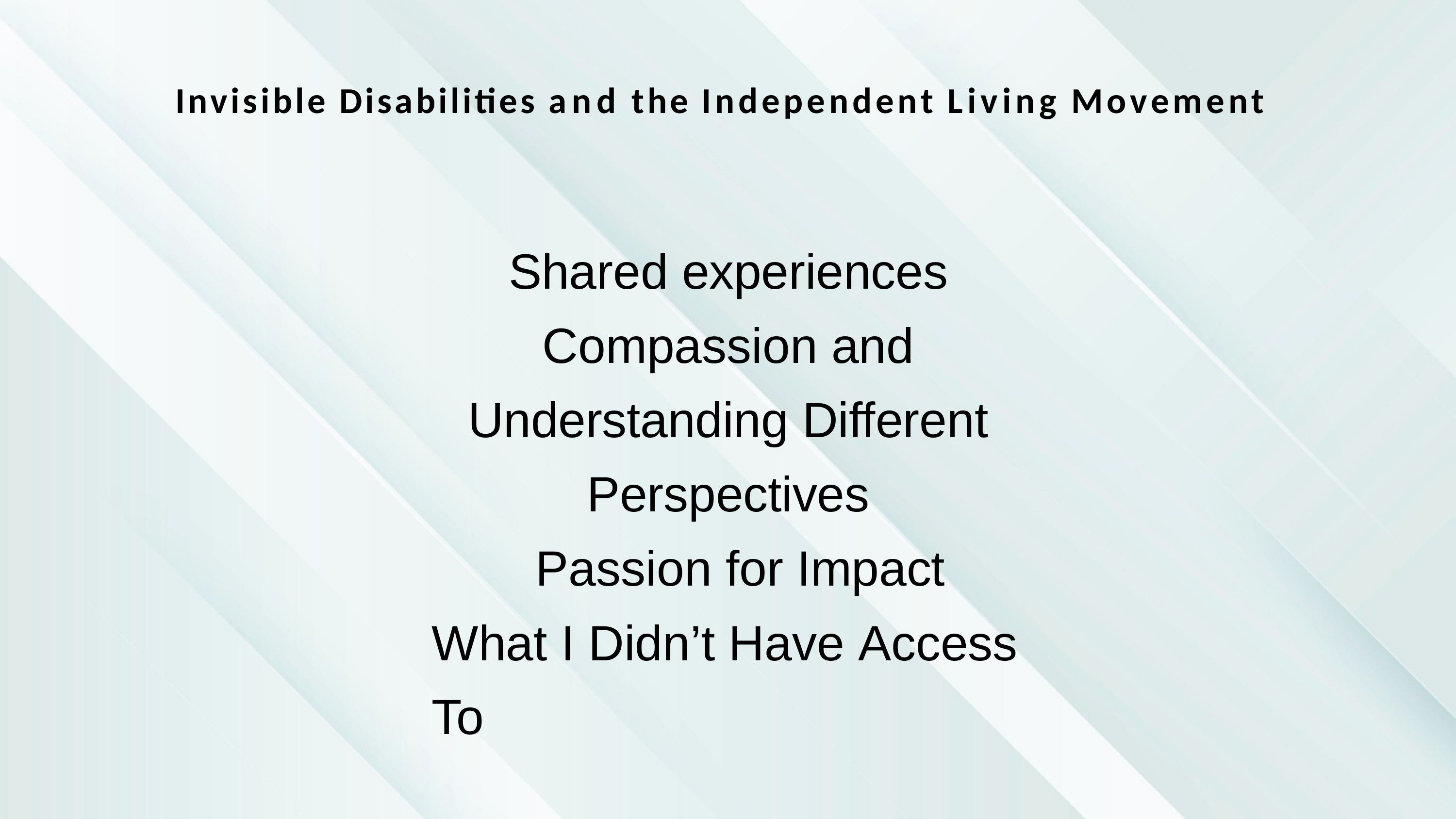

# Invisible Disabilities and the Independent Living Movement
Shared experiences Compassion and Understanding Different Perspectives
Passion for Impact What I Didn’t Have Access To